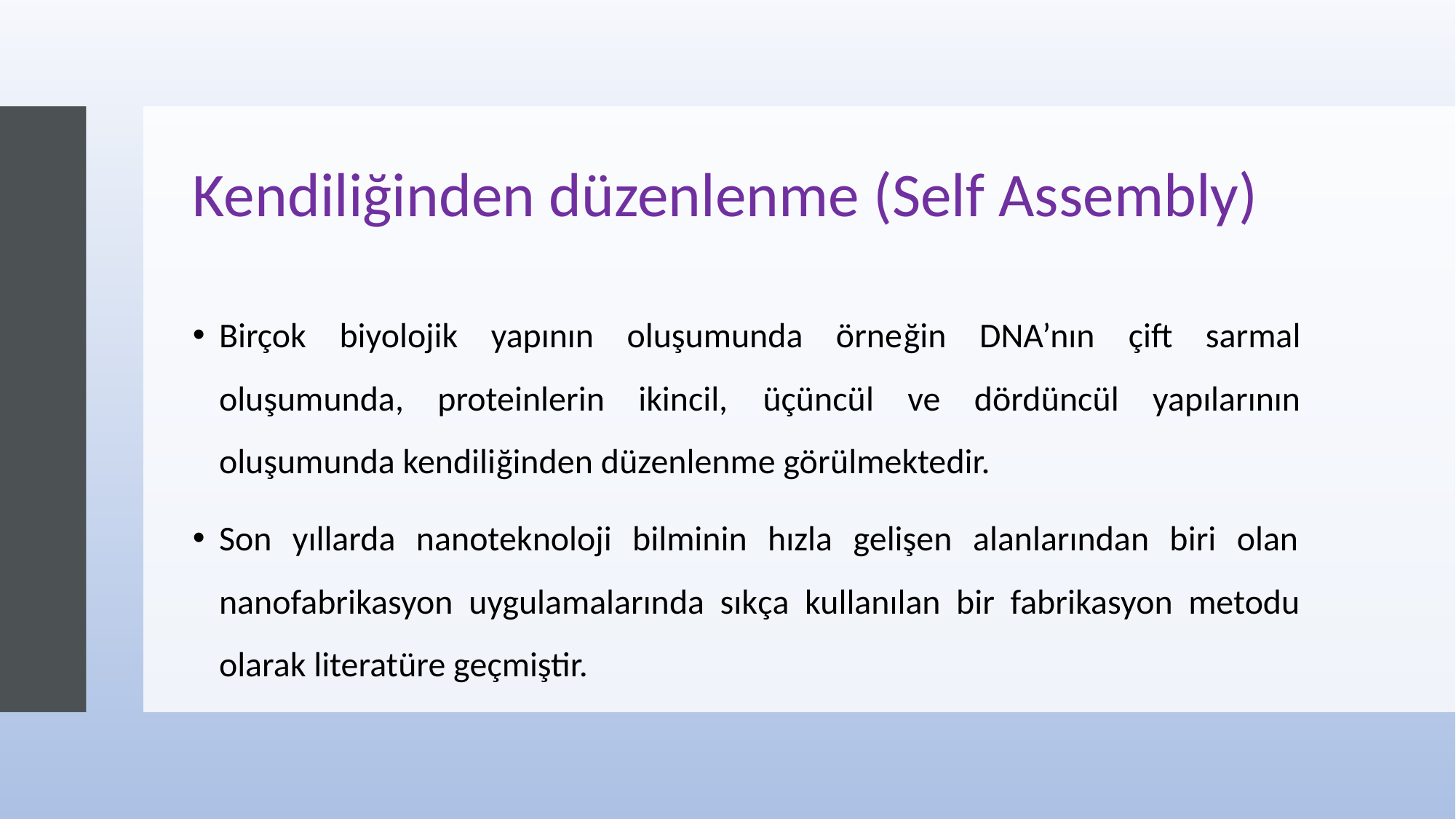

# Kendiliğinden düzenlenme (Self Assembly)
Birçok biyolojik yapının oluşumunda örneğin DNA’nın çift sarmal oluşumunda, proteinlerin ikincil, üçüncül ve dördüncül yapılarının oluşumunda kendiliğinden düzenlenme görülmektedir.
Son yıllarda nanoteknoloji bilminin hızla gelişen alanlarından biri olan nanofabrikasyon uygulamalarında sıkça kullanılan bir fabrikasyon metodu olarak literatüre geçmiştir.